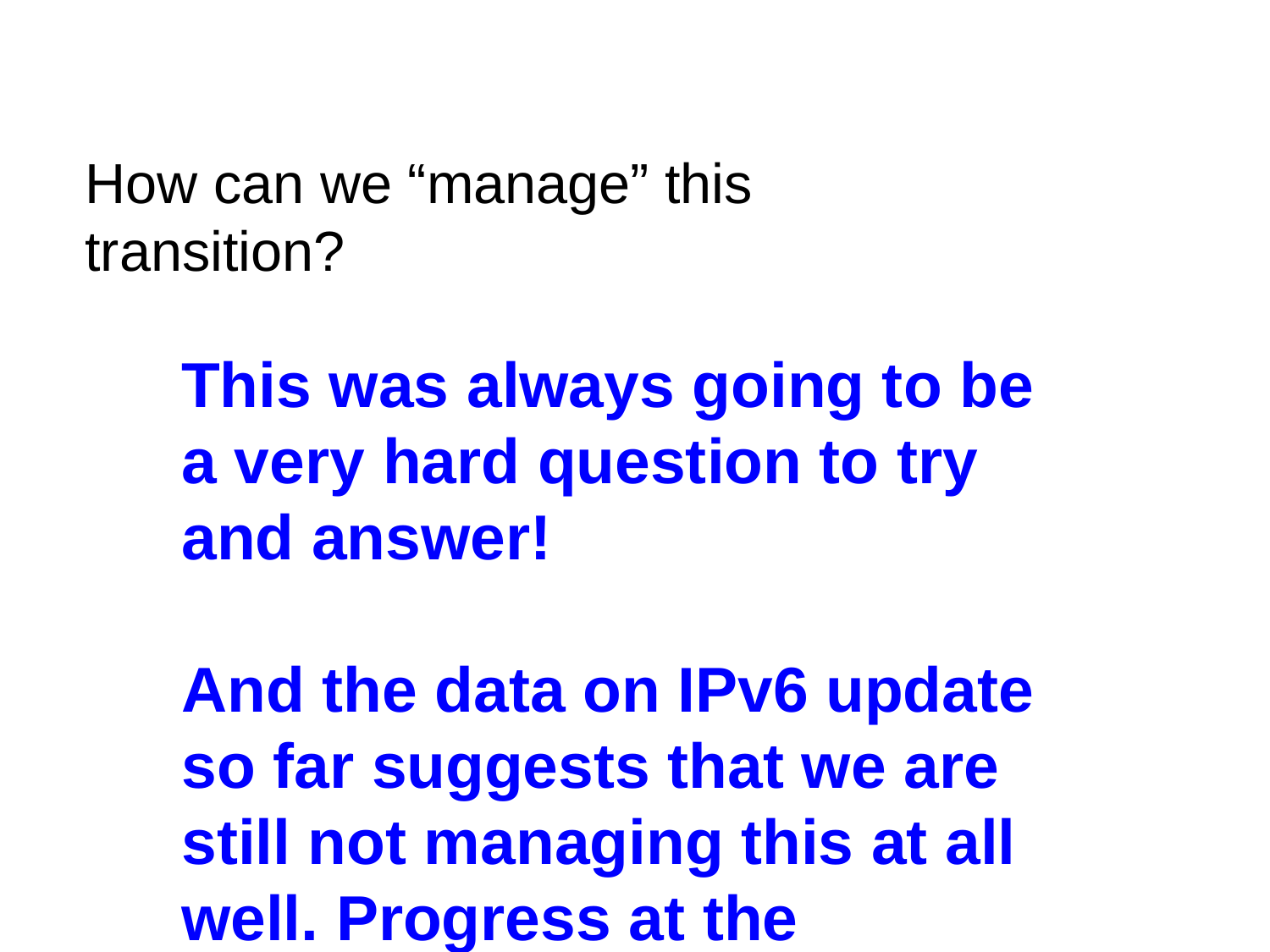

How can we “manage” this transition?
This was always going to be a very hard question to try and answer!

And the data on IPv6 update so far suggests that we are still not managing this at all well. Progress at the customer edge of the network with IPv6 access is glacial.